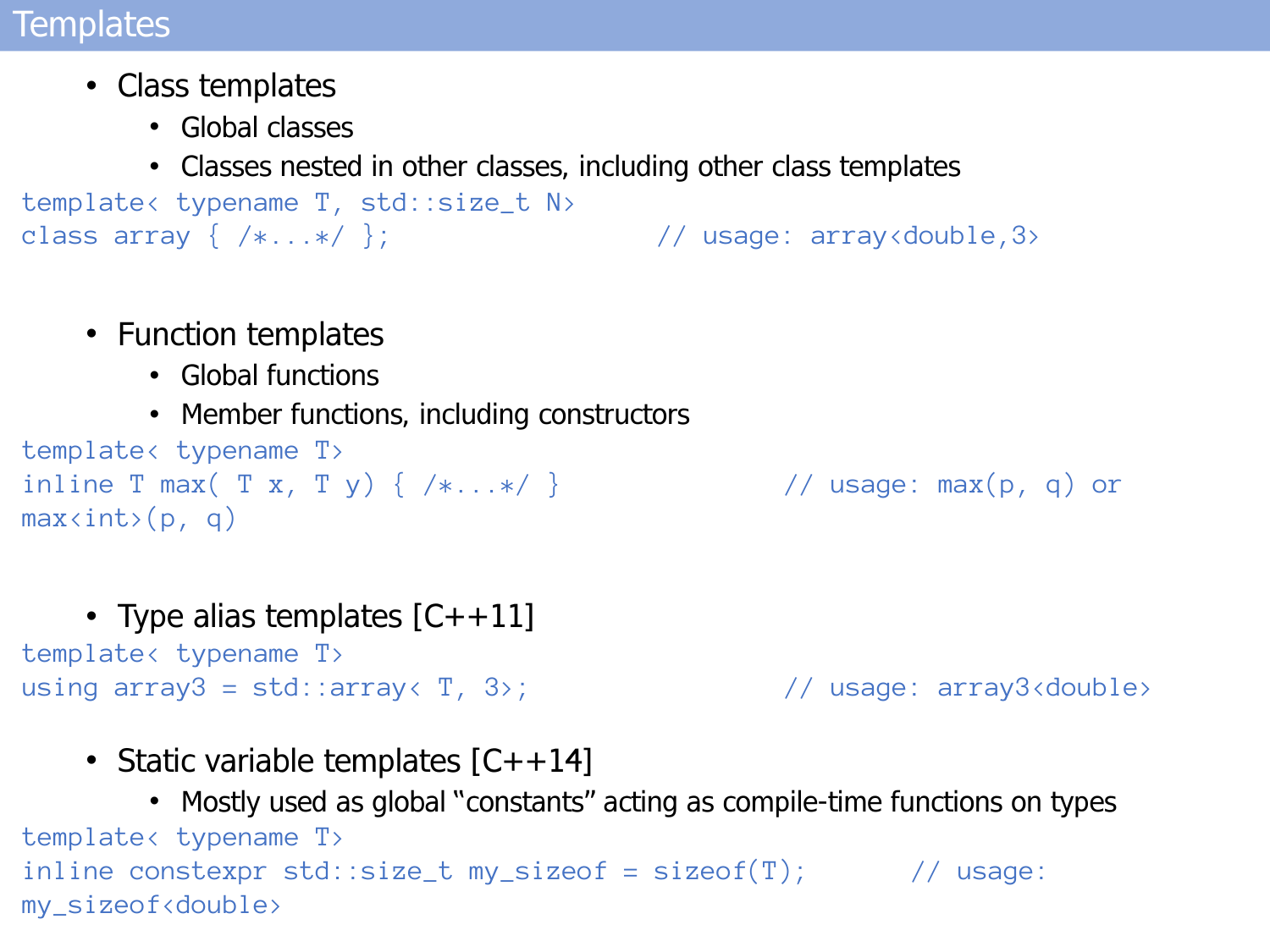

# Templates
Class templates
Global classes
Classes nested in other classes, including other class templates
template< typename T, std::size_t N>
class array { /*...*/ };			// usage: array<double,3>

Function templates
Global functions
Member functions, including constructors
template< typename T>
inline T max( T x, T y) { /*...*/ }		// usage: max(p, q) or max<int>(p, q)

Type alias templates [C++11]
template< typename T>
using array3 = std::array< T, 3>;		// usage: array3<double>

Static variable templates [C++14]
Mostly used as global “constants” acting as compile-time functions on types
template< typename T>
inline constexpr std::size_t my_sizeof = sizeof(T);	// usage: my_sizeof<double>